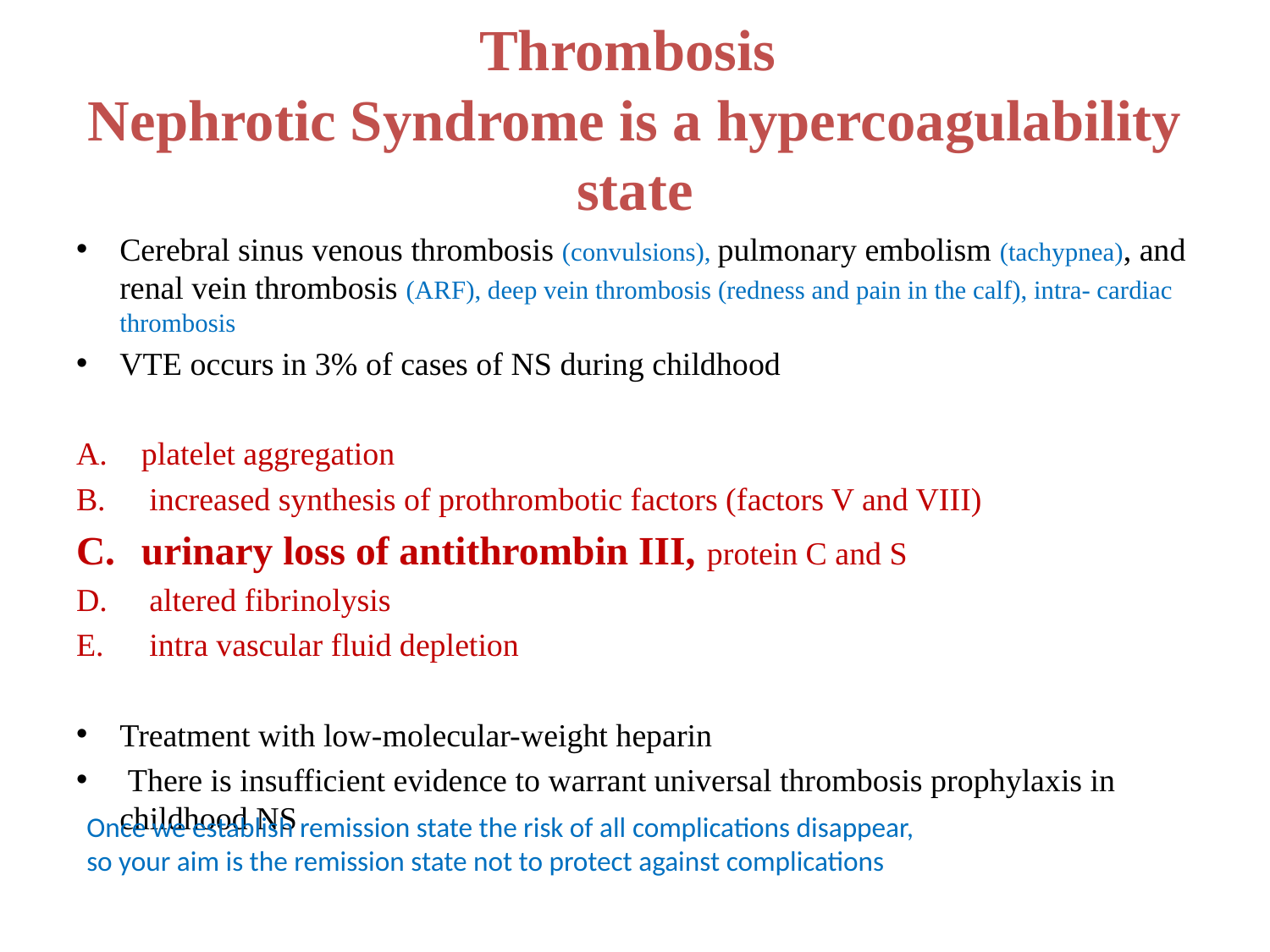

# Thrombosis Nephrotic Syndrome is a hypercoagulability state
Cerebral sinus venous thrombosis (convulsions), pulmonary embolism (tachypnea), and renal vein thrombosis (ARF), deep vein thrombosis (redness and pain in the calf), intra- cardiac thrombosis
VTE occurs in 3% of cases of NS during childhood

platelet aggregation
 increased synthesis of prothrombotic factors (factors V and VIII)
urinary loss of antithrombin III, protein C and S
 altered fibrinolysis
 intra vascular fluid depletion

Treatment with low-molecular-weight heparin
 There is insufficient evidence to warrant universal thrombosis prophylaxis in childhood NS

Once we establish remission state the risk of all complications disappear,
so your aim is the remission state not to protect against complications